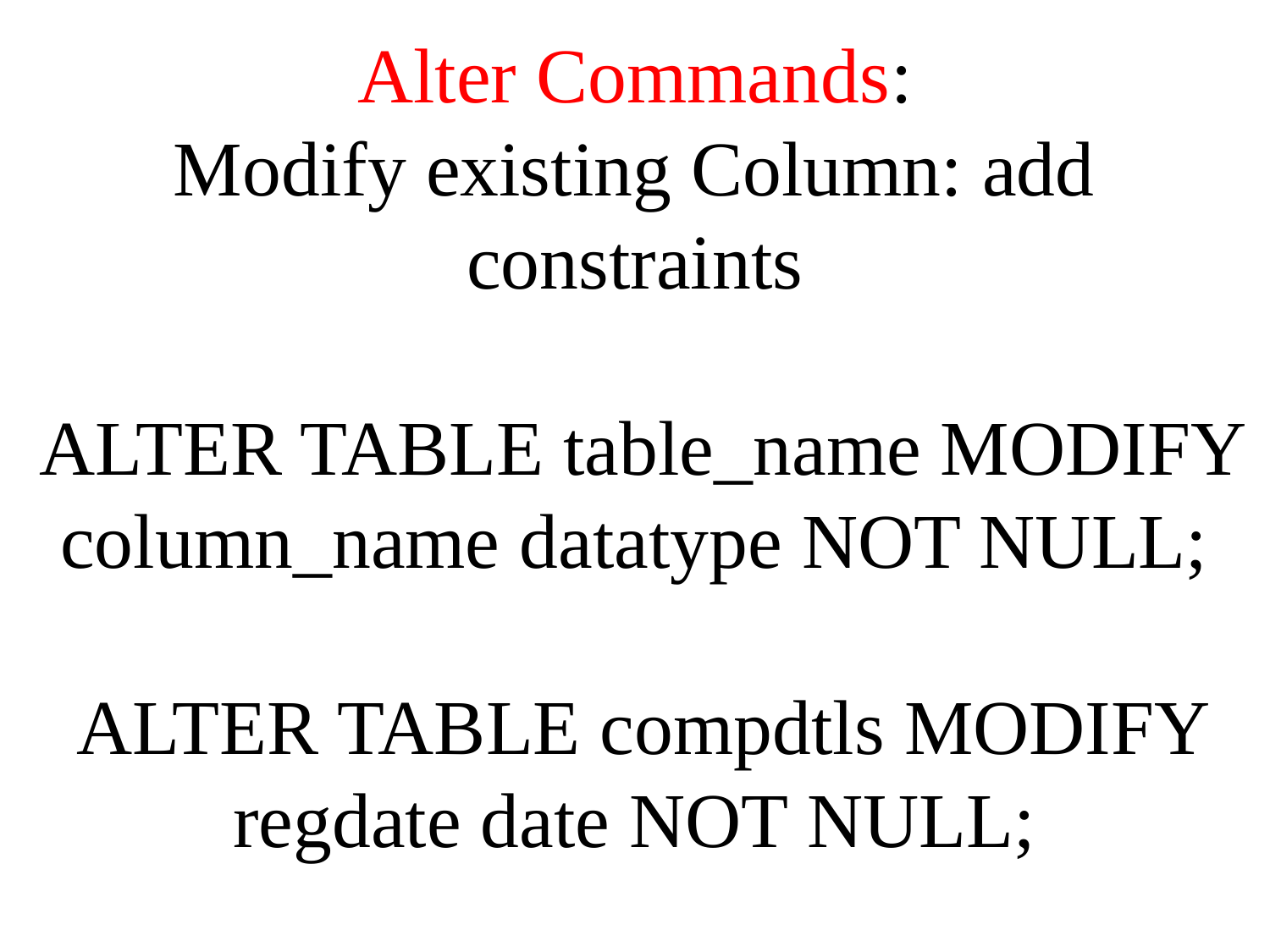

# Alter Commands: Modify existing Column: add constraints ALTER TABLE table_name MODIFY column_name datatype NOT NULL; ALTER TABLE compdtls MODIFY regdate date NOT NULL;